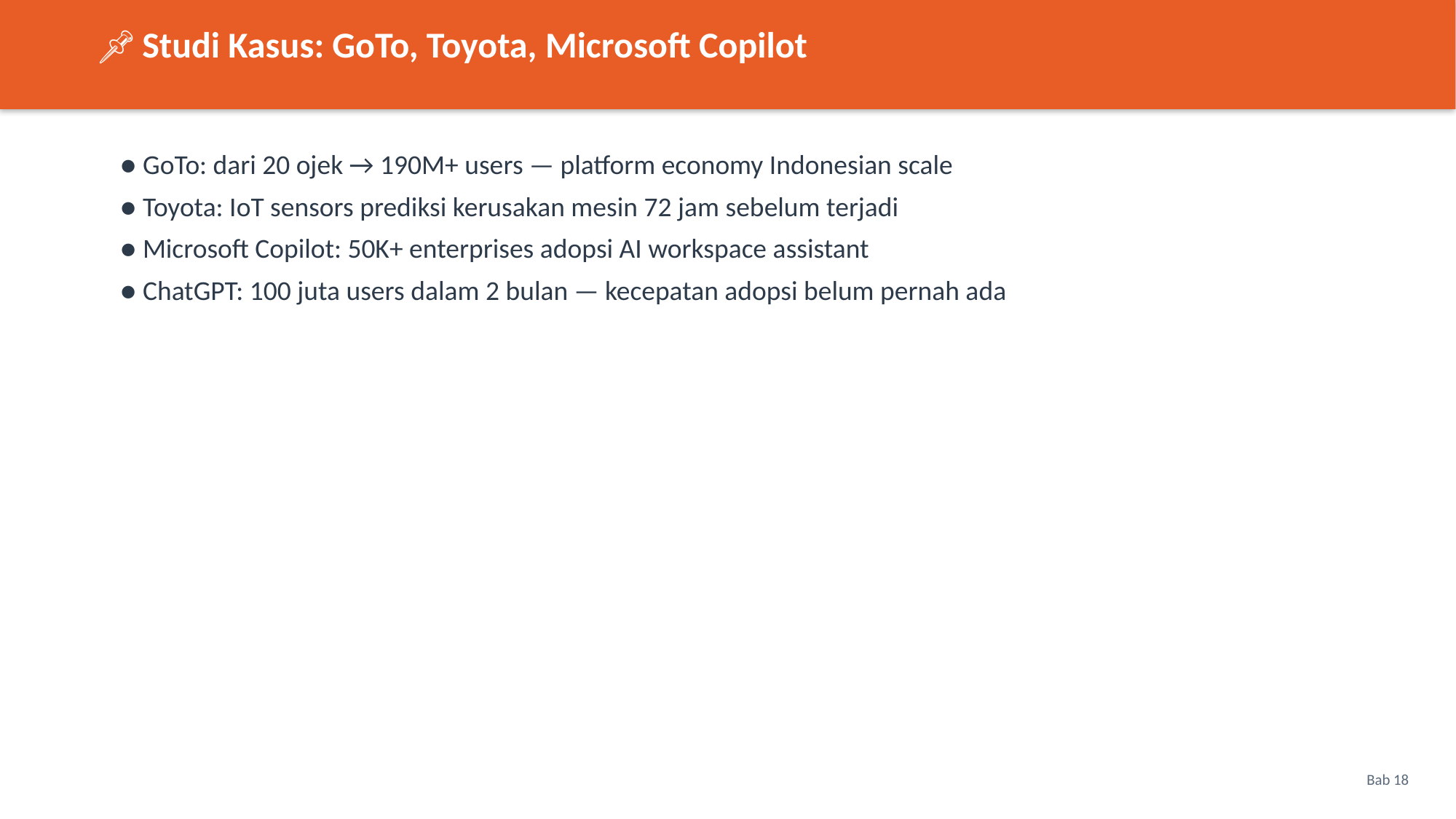

📌 Studi Kasus: GoTo, Toyota, Microsoft Copilot
● GoTo: dari 20 ojek → 190M+ users — platform economy Indonesian scale
● Toyota: IoT sensors prediksi kerusakan mesin 72 jam sebelum terjadi
● Microsoft Copilot: 50K+ enterprises adopsi AI workspace assistant
● ChatGPT: 100 juta users dalam 2 bulan — kecepatan adopsi belum pernah ada
Bab 18